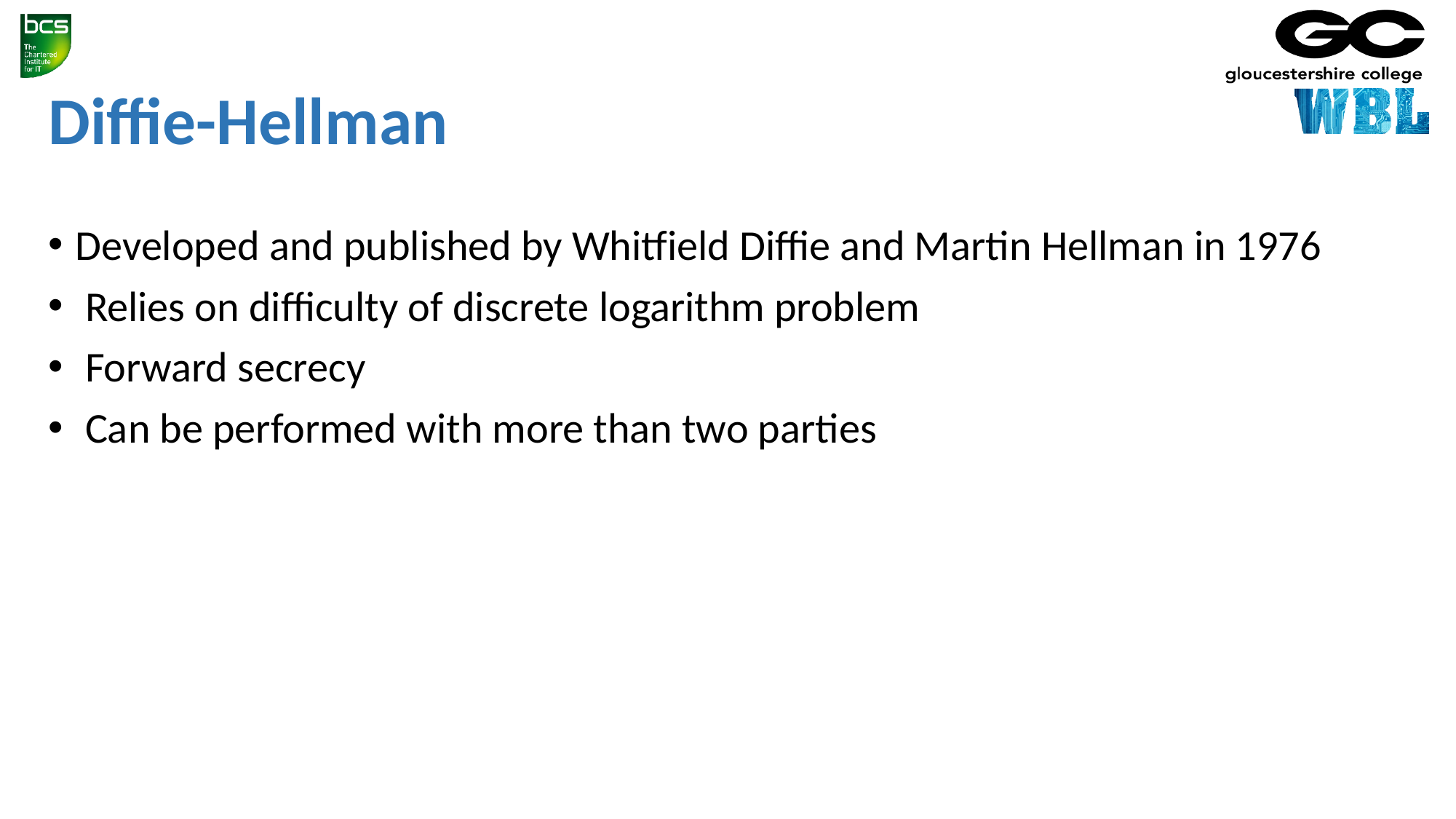

# Diffie-Hellman
Developed and published by Whitfield Diffie and Martin Hellman in 1976
 Relies on difficulty of discrete logarithm problem
 Forward secrecy
 Can be performed with more than two parties